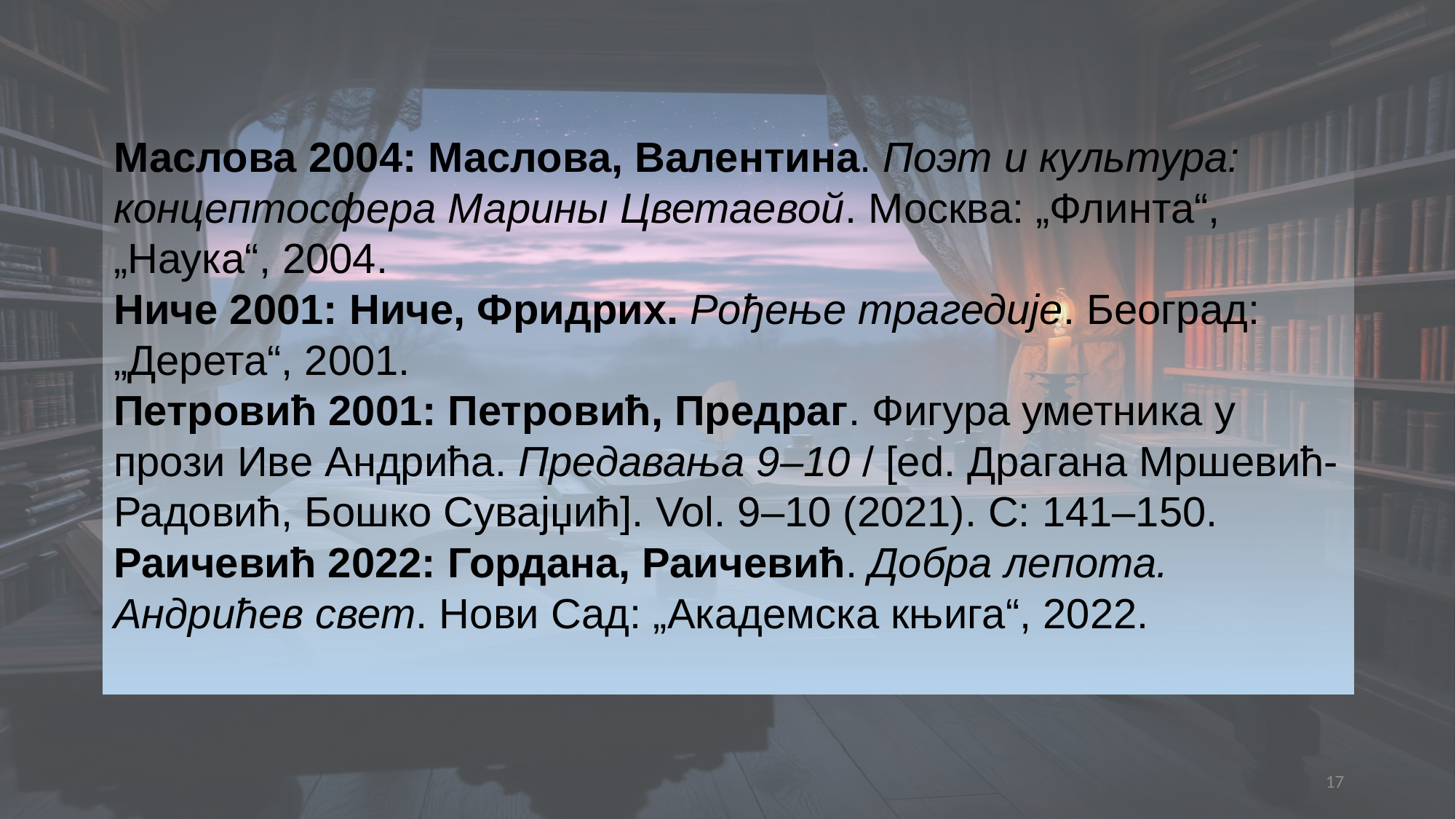

Маслова 2004: Маслова, Валентина. Поэт и культура: концептосфера Марины Цветаевой. Москва: „Флинта“, „Наука“, 2004.
Ниче 2001: Ниче, Фридрих. Рођење трагедије. Београд: „Дерета“, 2001.
Петровић 2001: Петровић, Предраг. Фигурa уметника у прози Иве Андрића. Предавања 9–10 / [ed. Драгана Мршевић-Радовић, Бошко Сувајџић]. Vol. 9–10 (2021). С: 141–150.
Раичевић 2022: Гордана, Раичевић. Добра лепота. Андрићев свет. Нови Сад: „Академска књига“, 2022.
17